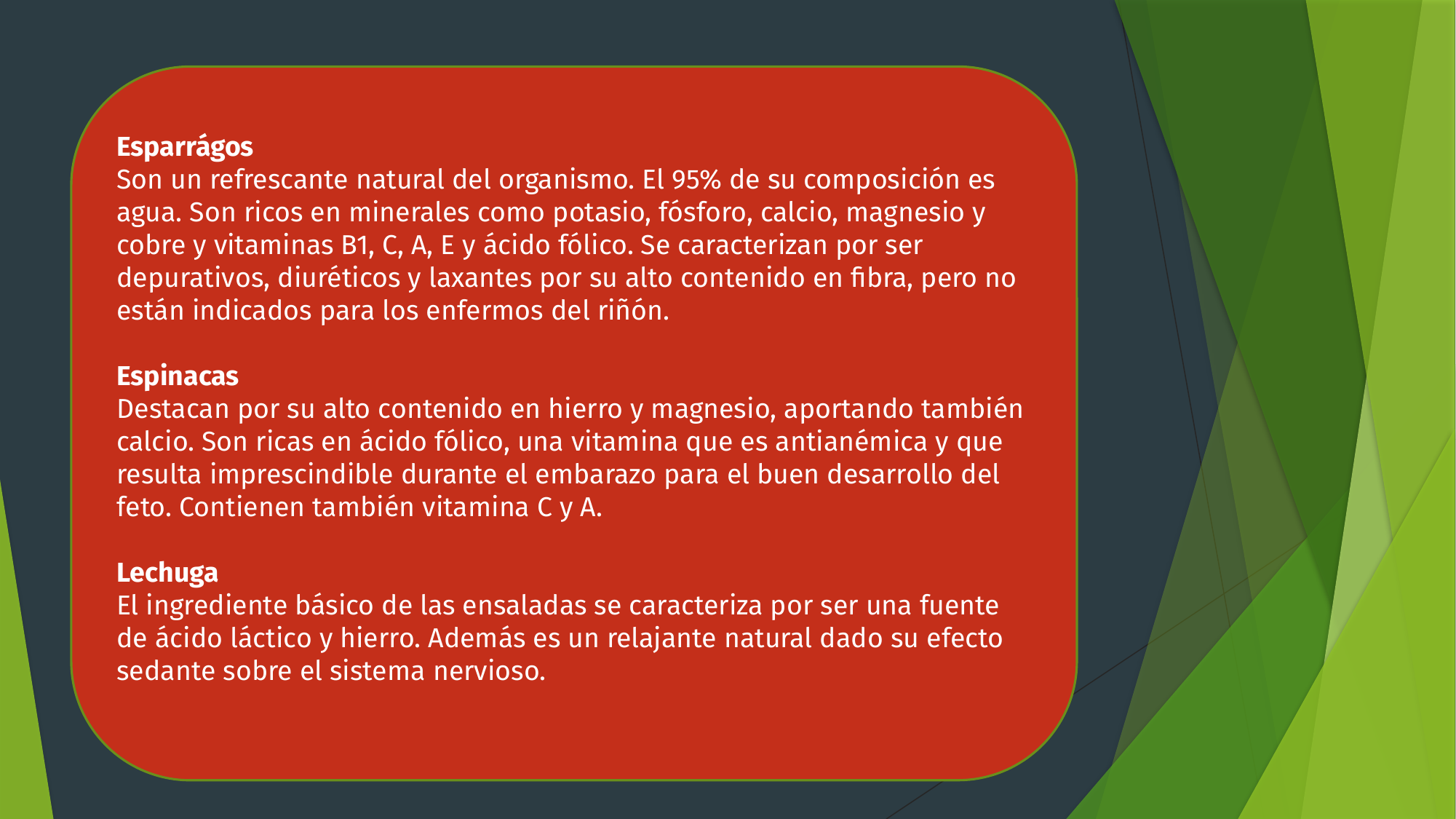

Esparrágos
Son un refrescante natural del organismo. El 95% de su composición es agua. Son ricos en minerales como potasio, fósforo, calcio, magnesio y cobre y vitaminas B1, C, A, E y ácido fólico. Se caracterizan por ser depurativos, diuréticos y laxantes por su alto contenido en fibra, pero no están indicados para los enfermos del riñón.

Espinacas
Destacan por su alto contenido en hierro y magnesio, aportando también calcio. Son ricas en ácido fólico, una vitamina que es antianémica y que resulta imprescindible durante el embarazo para el buen desarrollo del feto. Contienen también vitamina C y A.

Lechuga
El ingrediente básico de las ensaladas se caracteriza por ser una fuente de ácido láctico y hierro. Además es un relajante natural dado su efecto sedante sobre el sistema nervioso.